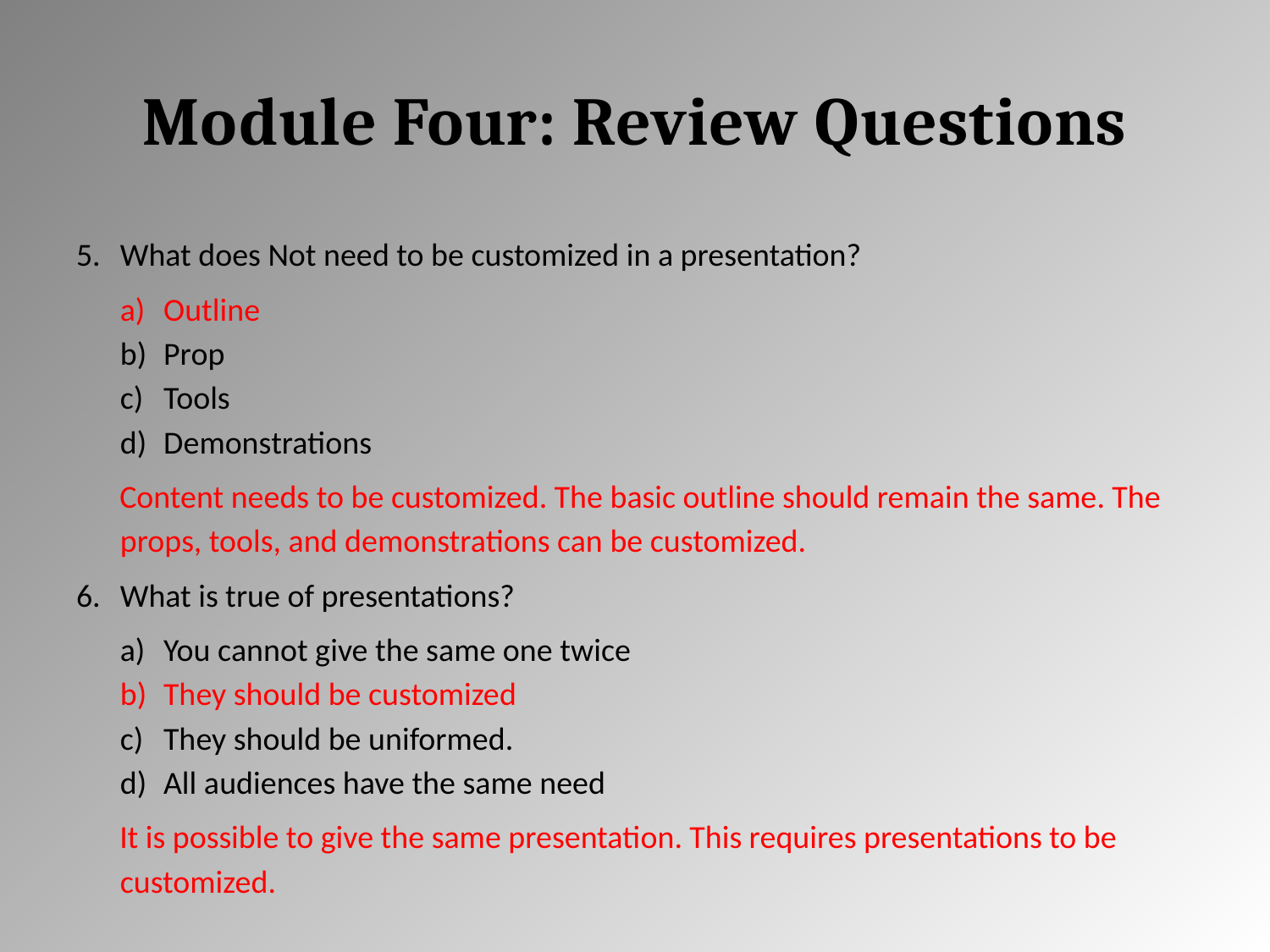

# Module Four: Review Questions
What does Not need to be customized in a presentation?
Outline
Prop
Tools
Demonstrations
Content needs to be customized. The basic outline should remain the same. The props, tools, and demonstrations can be customized.
What is true of presentations?
You cannot give the same one twice
They should be customized
They should be uniformed.
All audiences have the same need
It is possible to give the same presentation. This requires presentations to be customized.